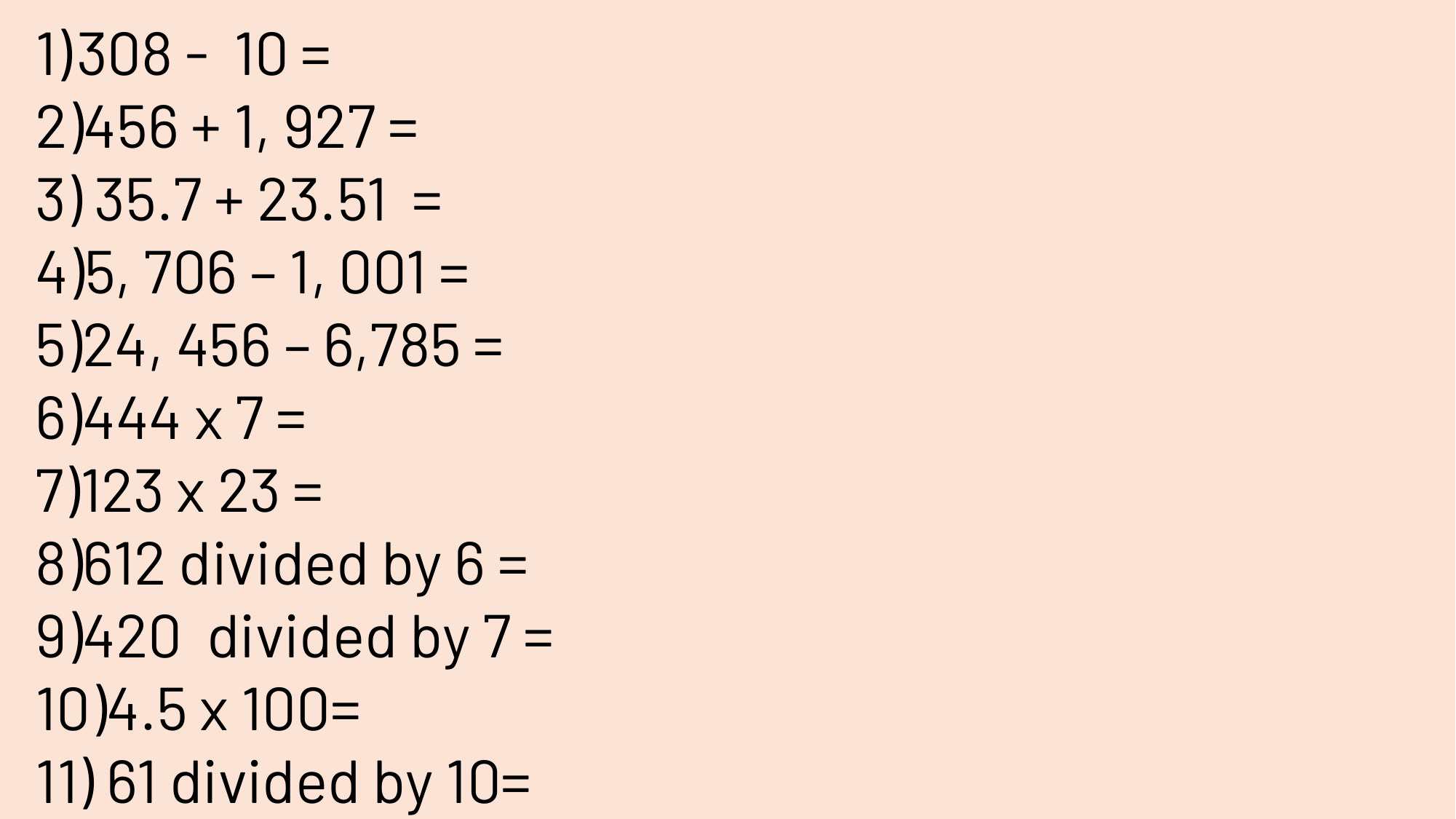

308 -  10 =
456 + 1, 927 =
 35.7 + 23.51  =
5, 706 – 1, 001 =
24, 456 – 6,785 =
444 x 7 =
123 x 23 =
612 divided by 6 =
420  divided by 7 =
4.5 x 100=
 61 divided by 10=